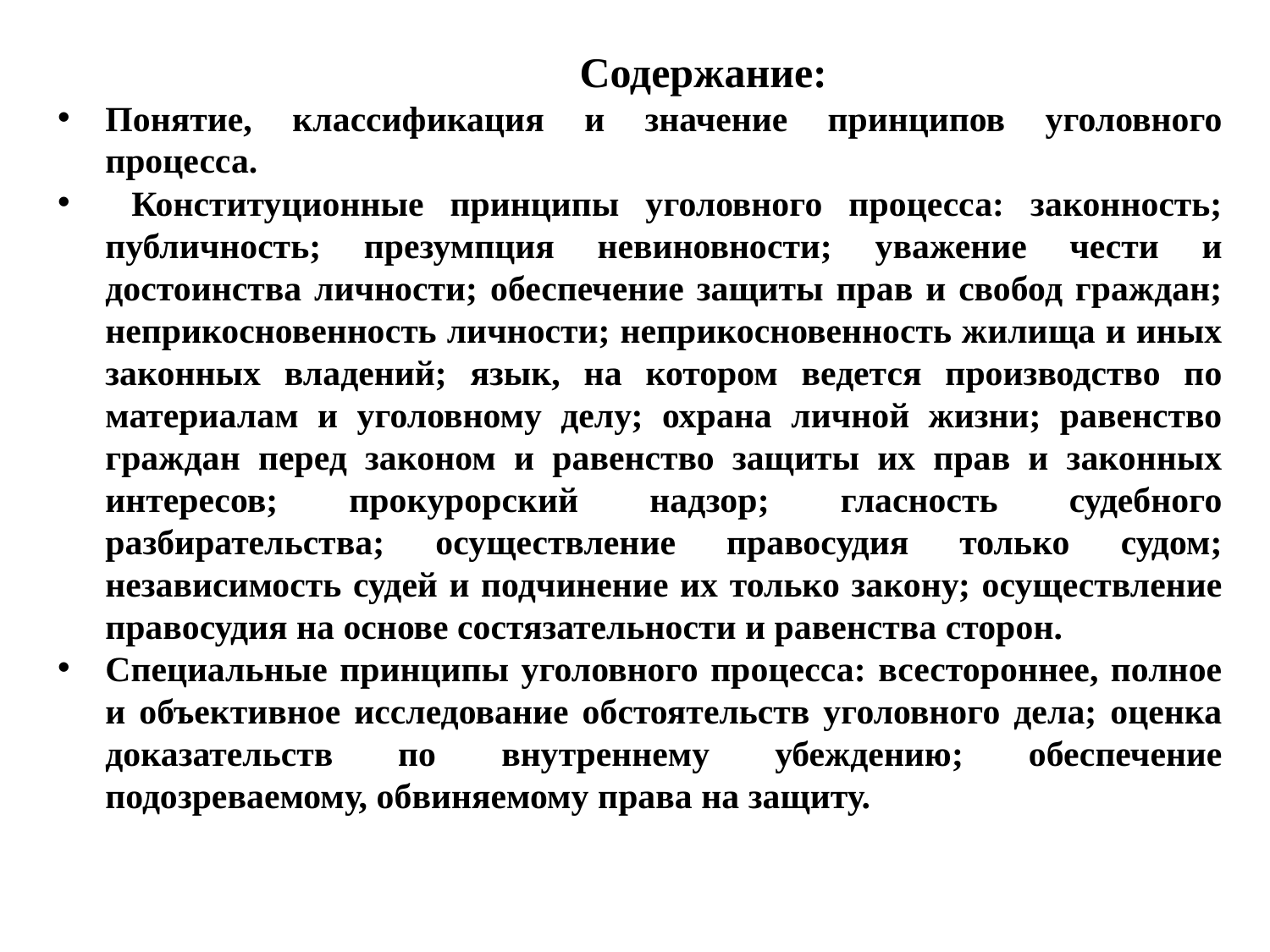

Содержание:
Понятие, классификация и значение принципов уголовного процесса.
 Конституционные принципы уголовного процесса: законность; публичность; презумпция невиновности; уважение чести и достоинства личности; обеспечение защиты прав и свобод граждан; неприкосновенность личности; неприкосновенность жилища и иных законных владений; язык, на котором ведется производство по материалам и уголовному делу; охрана личной жизни; равенство граждан перед законом и равенство защиты их прав и законных интересов; прокурорский надзор; гласность судебного разбирательства; осуществление правосудия только судом; независимость судей и подчинение их только закону; осуществление правосудия на основе состязательности и равенства сторон.
Специальные принципы уголовного процесса: всестороннее, полное и объективное исследование обстоятельств уголовного дела; оценка доказательств по внутреннему убеждению; обеспечение подозреваемому, обвиняемому права на защиту.